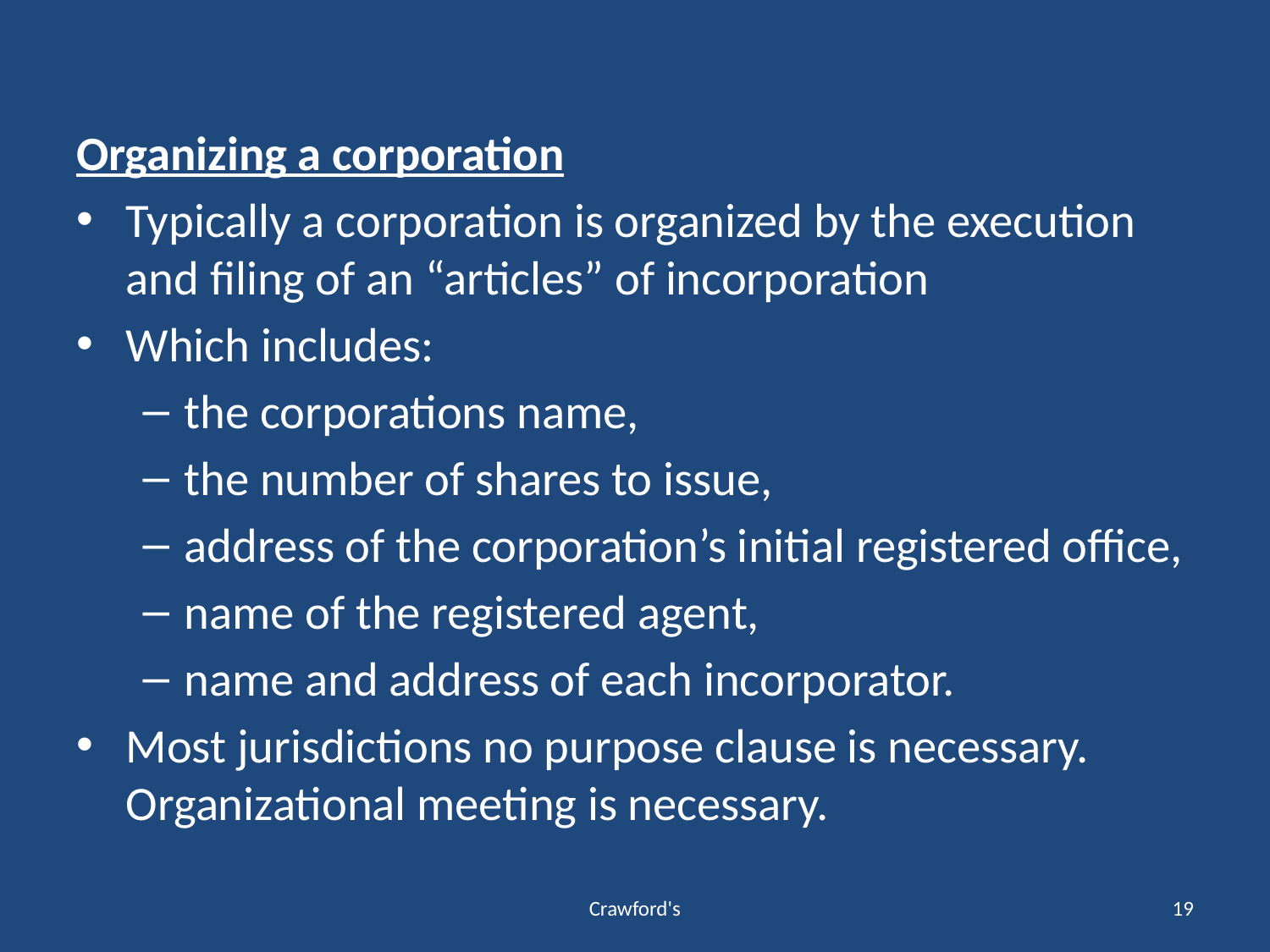

#
Organizing a corporation
Typically a corporation is organized by the execution and filing of an “articles” of incorporation
Which includes:
the corporations name,
the number of shares to issue,
address of the corporation’s initial registered office,
name of the registered agent,
name and address of each incorporator.
Most jurisdictions no purpose clause is necessary. Organizational meeting is necessary.

Crawford's
19